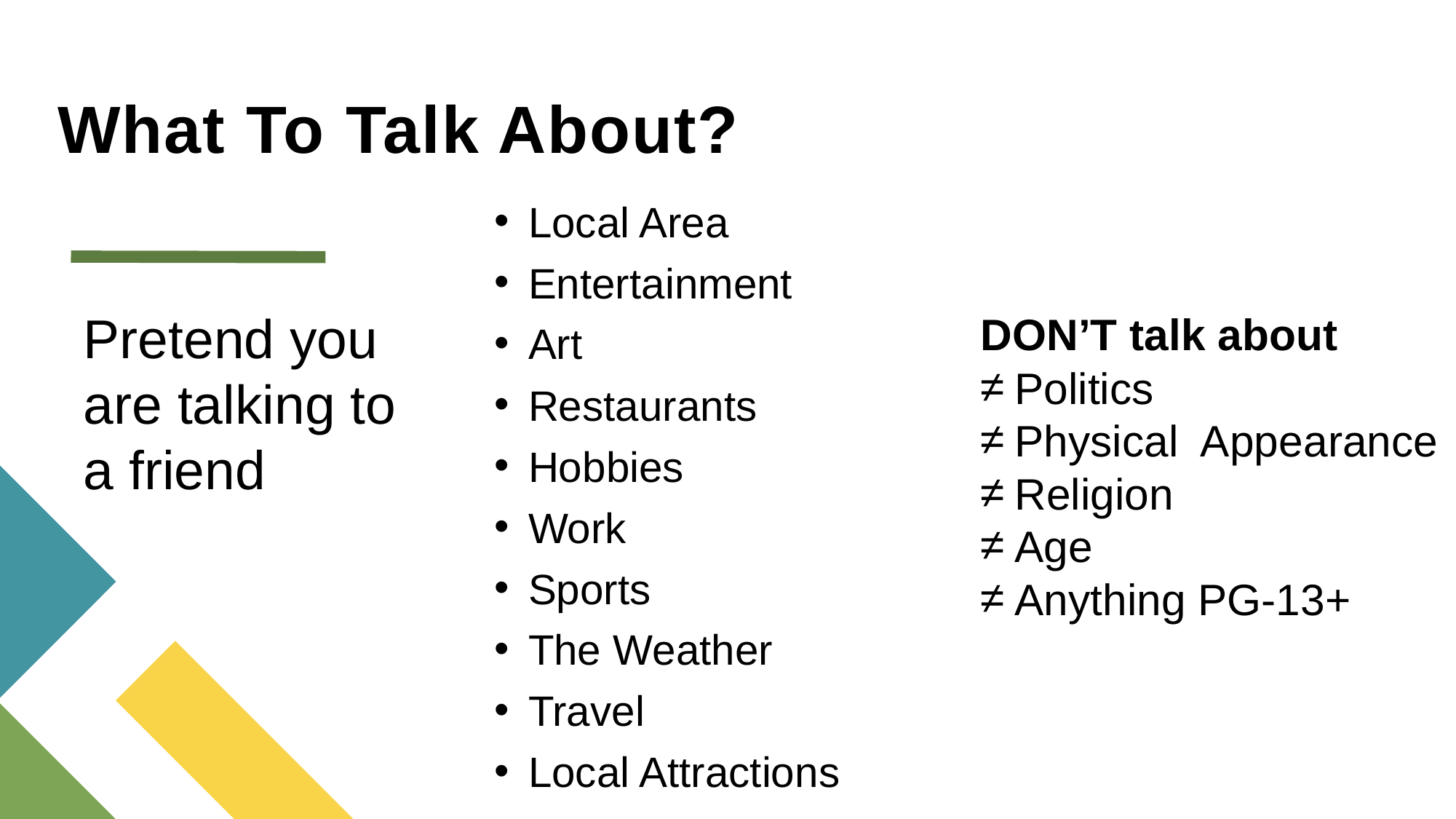

# What To Talk About?
Local Area
Entertainment
Art
Restaurants
Hobbies
Work
Sports
The Weather
Travel
Local Attractions

DON’T talk about
Politics
Physical  Appearance
Religion
Age
Anything PG-13+

Pretend you are talking to a friend